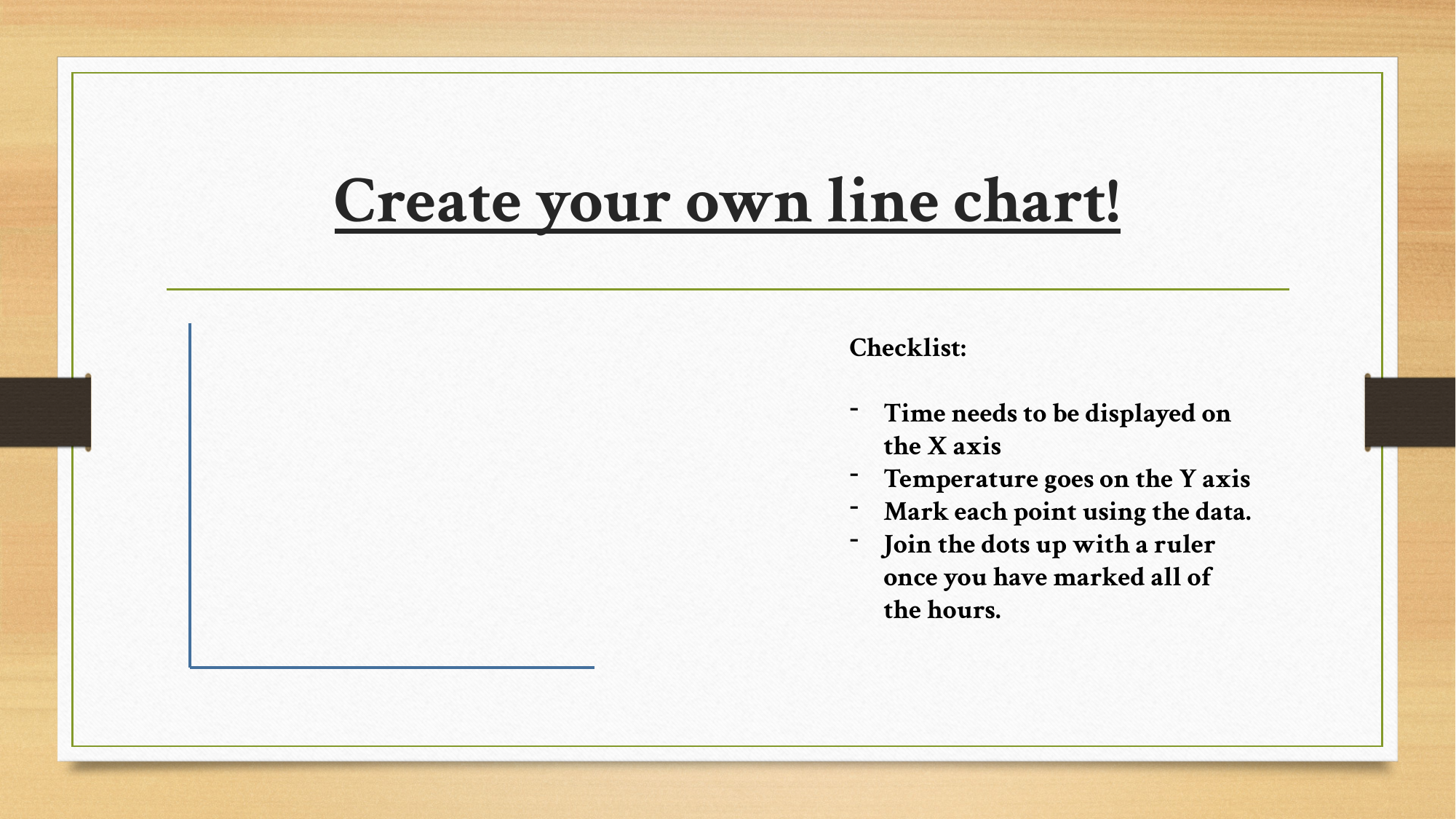

# Create your own line chart!
Checklist:

Time needs to be displayed on the X axis
Temperature goes on the Y axis
Mark each point using the data.
Join the dots up with a ruler once you have marked all of the hours.